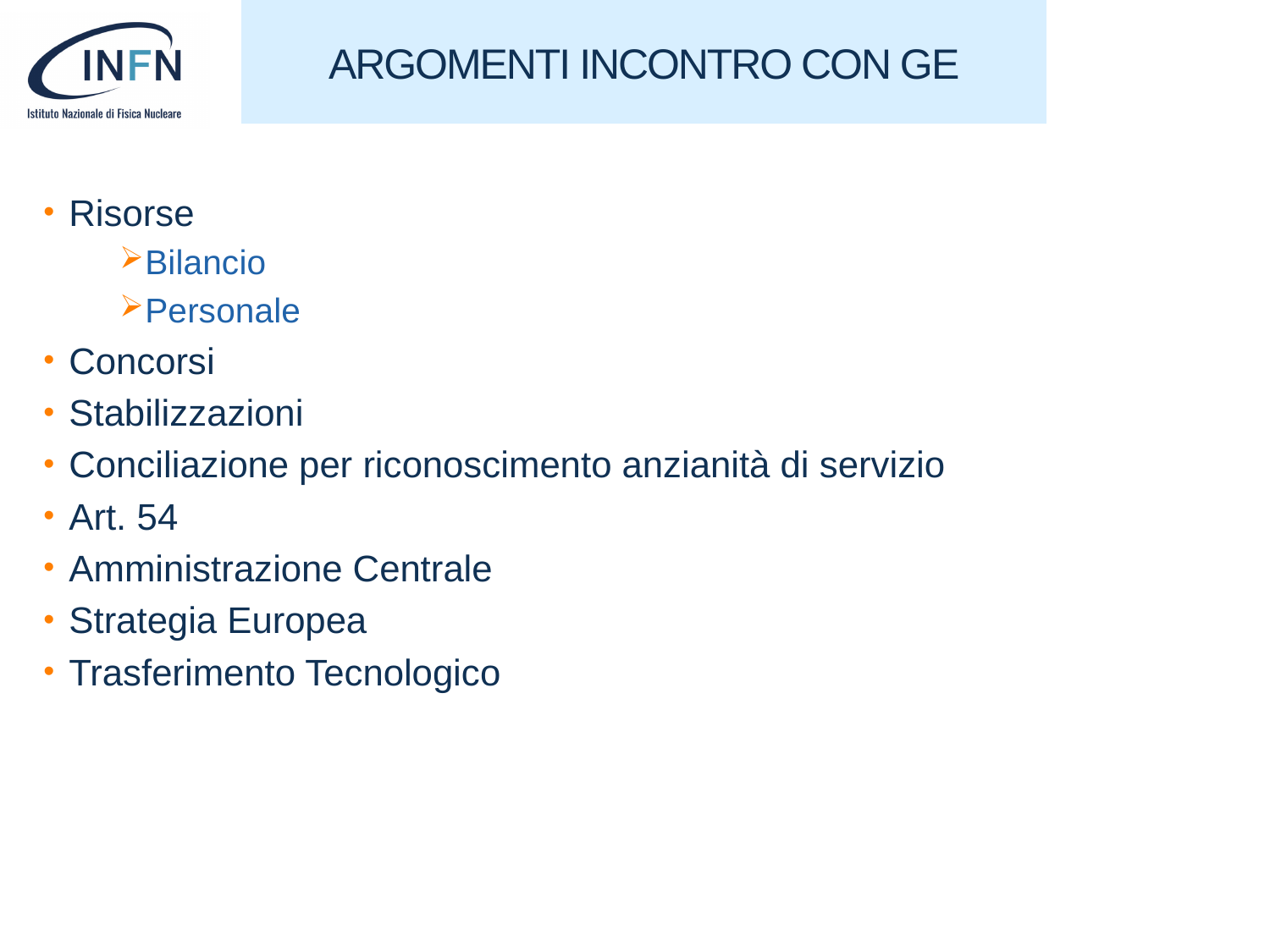

# ARGOMENTI INCONTRO CON GE
Risorse
Bilancio
Personale
Concorsi
Stabilizzazioni
Conciliazione per riconoscimento anzianità di servizio
Art. 54
Amministrazione Centrale
Strategia Europea
Trasferimento Tecnologico